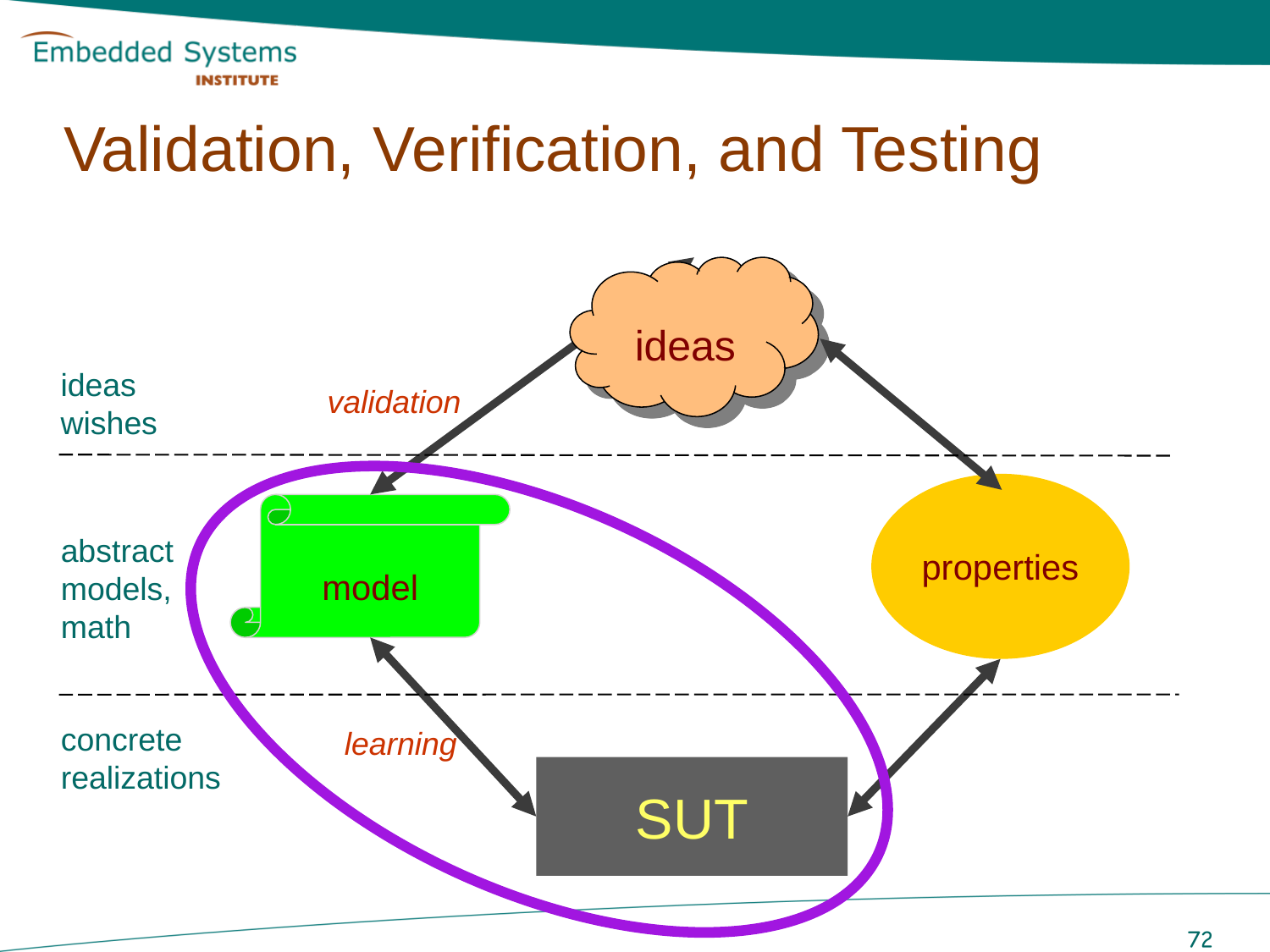

# Validation, Verification, and Testing
ideas
ideas
wishes
validation

properties
model

abstract
models,
math

concrete
realizations
learning
SUT
   72